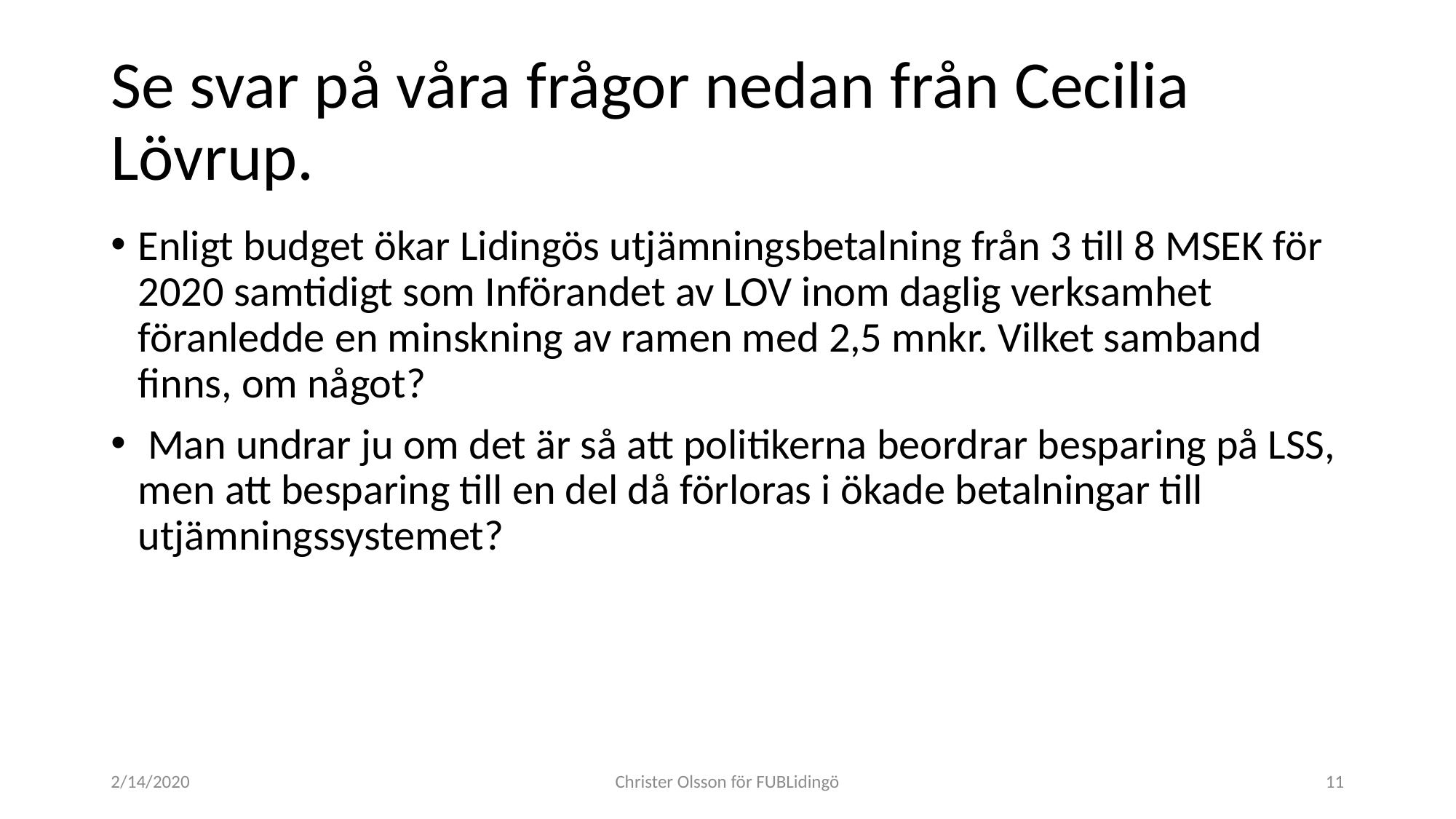

# Se svar på våra frågor nedan från Cecilia Lövrup.
Enligt budget ökar Lidingös utjämningsbetalning från 3 till 8 MSEK för 2020 samtidigt som Införandet av LOV inom daglig verksamhet föranledde en minskning av ramen med 2,5 mnkr. Vilket samband finns, om något?
 Man undrar ju om det är så att politikerna beordrar besparing på LSS, men att besparing till en del då förloras i ökade betalningar till utjämningssystemet?
2/14/2020
Christer Olsson för FUBLidingö
11